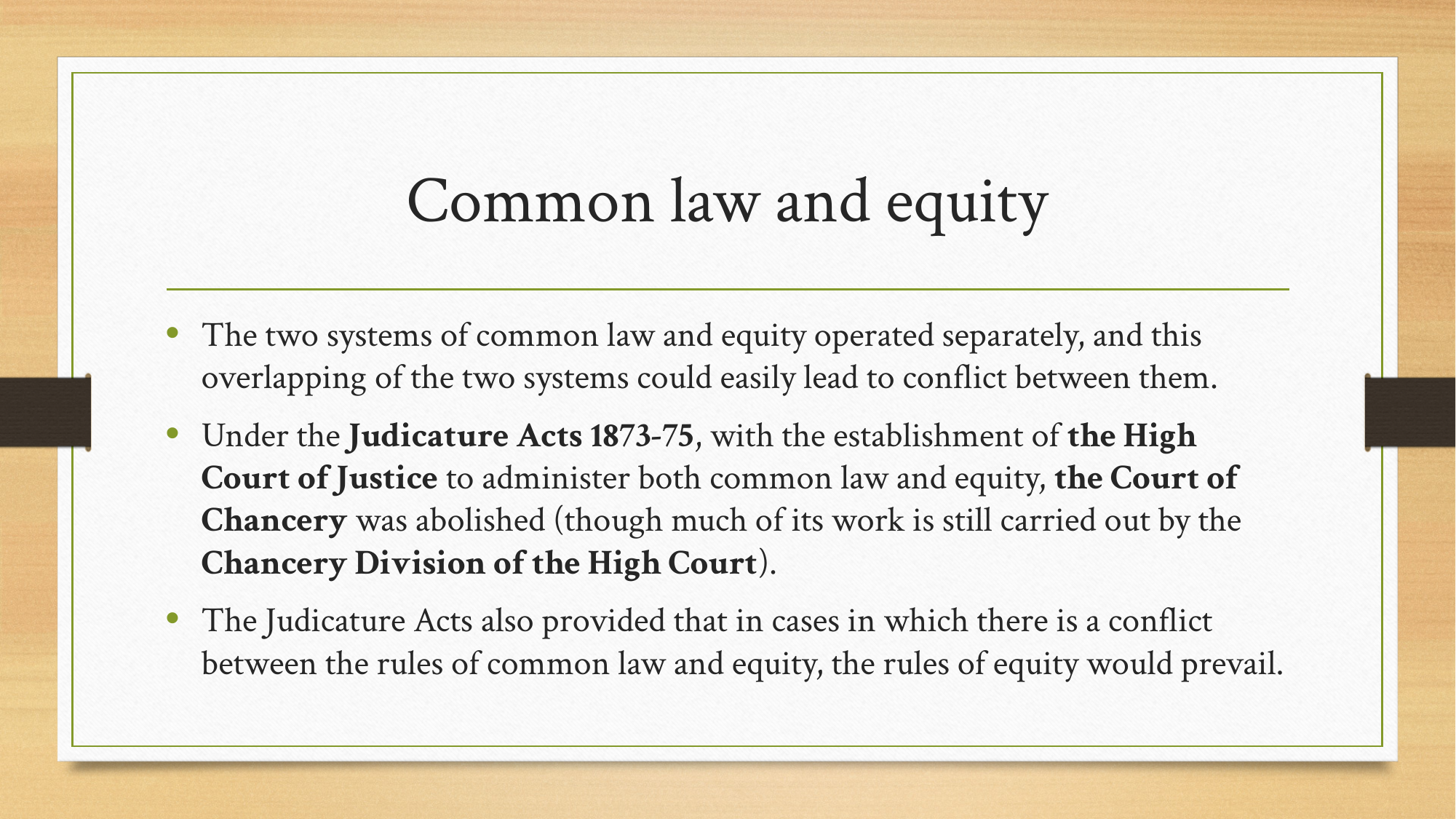

# Common law and equity
The two systems of common law and equity operated separately, and this overlapping of the two systems could easily lead to conflict between them.
Under the Judicature Acts 1873-75, with the establishment of the High Court of Justice to administer both common law and equity, the Court of Chancery was abolished (though much of its work is still carried out by the Chancery Division of the High Court).
The Judicature Acts also provided that in cases in which there is a conflict between the rules of common law and equity, the rules of equity would prevail.